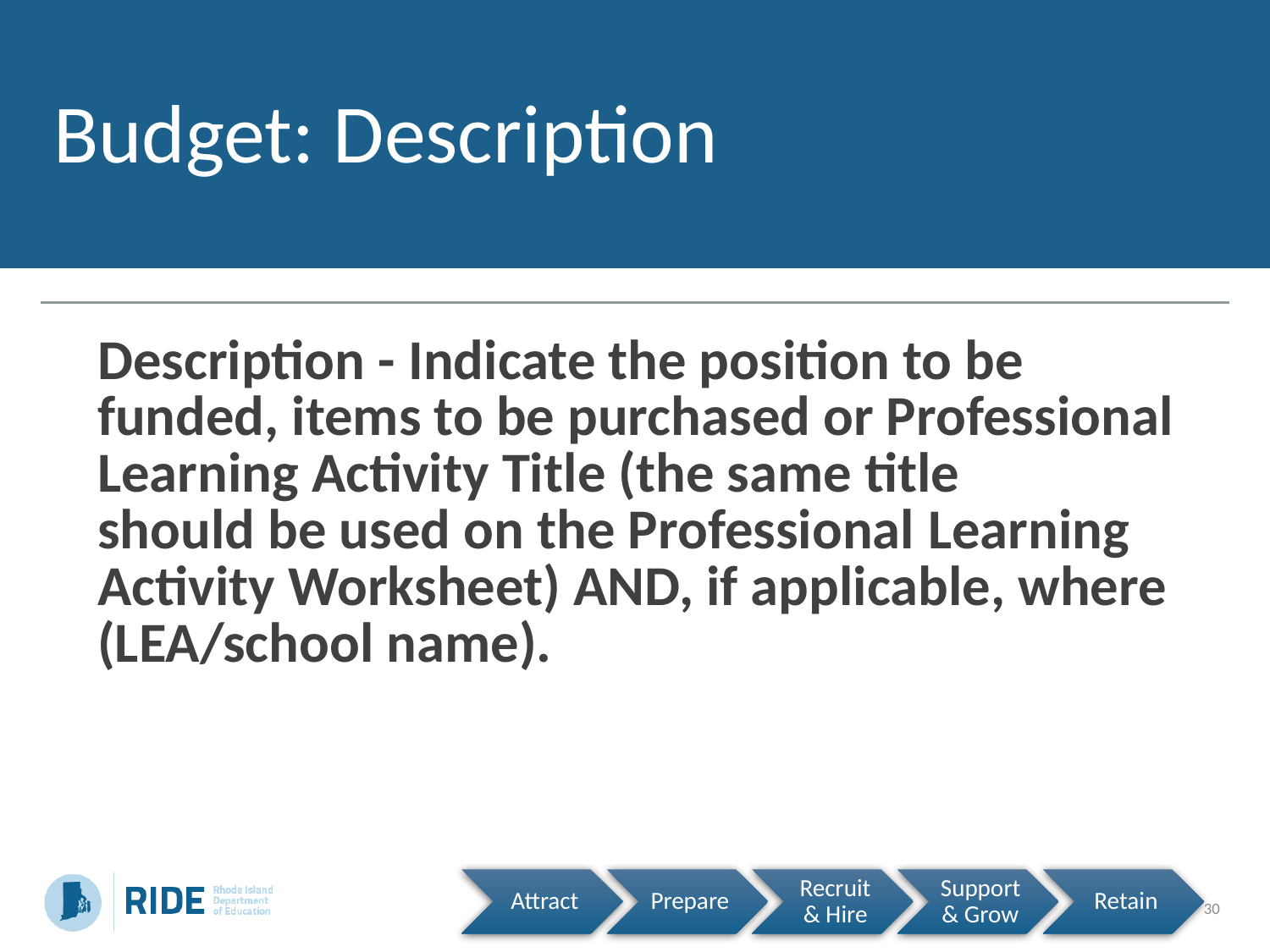

# Budget: Description
| Description - Indicate the position to be funded, items to be purchased or Professional Learning Activity Title (the same title should be used on the Professional Learning Activity Worksheet) AND, if applicable, where (LEA/school name).​ |
| --- |
30